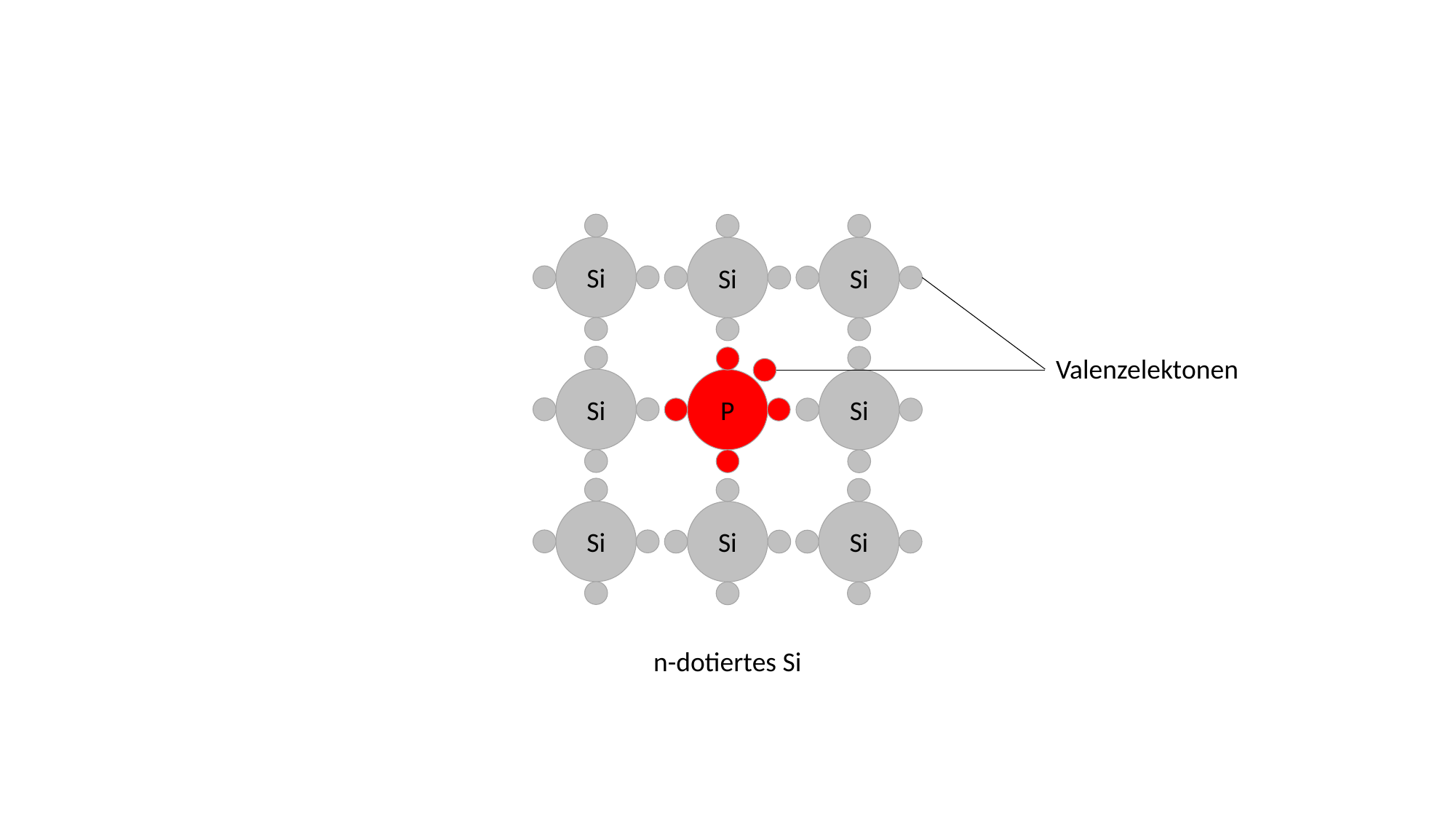

-
-
-
Si
Si
Si
-
-
-
-
-
-
-
-
-
-
Valenzelektonen
-
-
-
Si
P
Si

-
-
-
-
-
-
-
-
-
-
-
-
Si
Si
Si
-
-
-
-
-
-
-
-
-
n-dotiertes Si